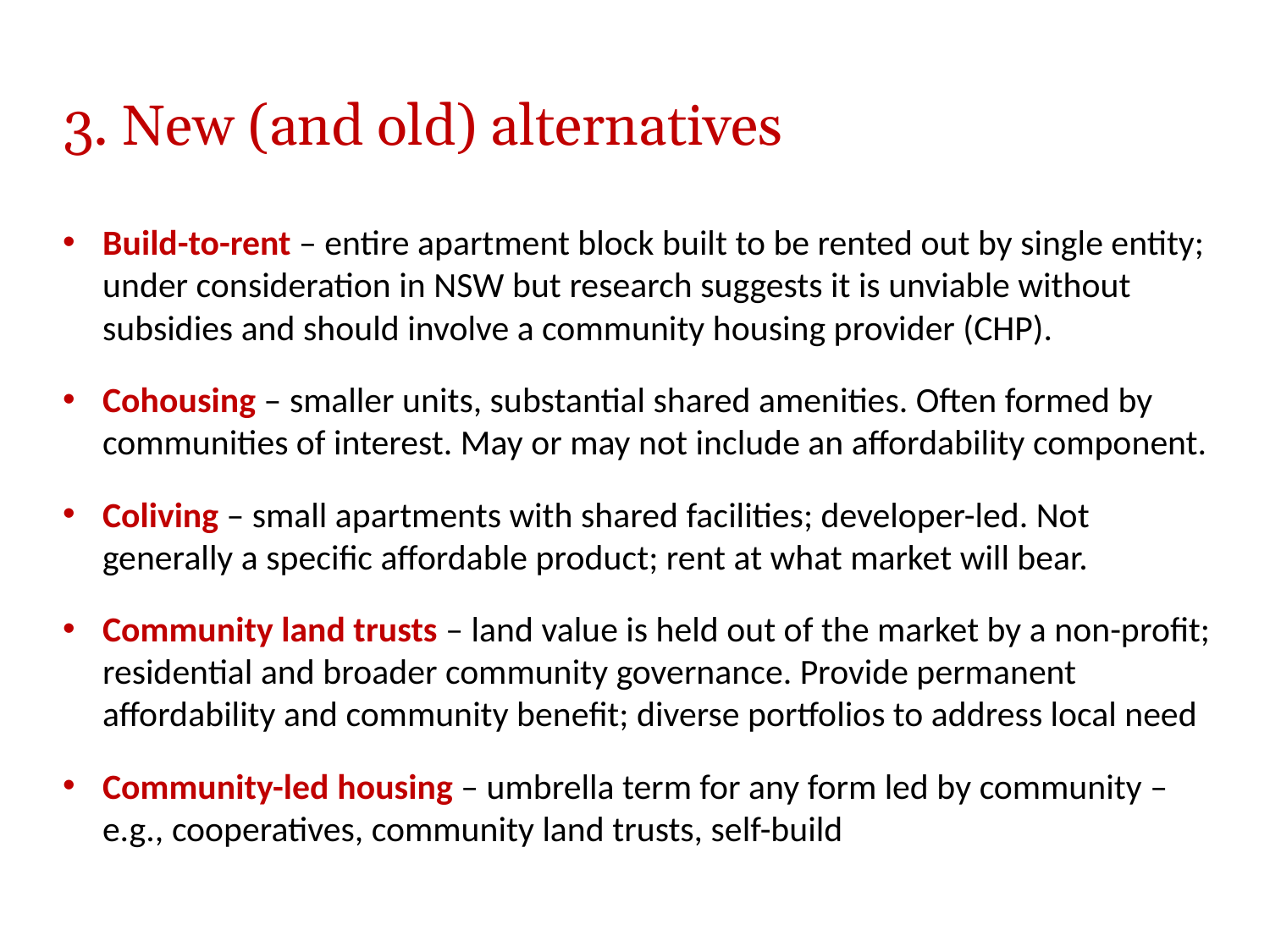

# 3. New (and old) alternatives
Build-to-rent – entire apartment block built to be rented out by single entity; under consideration in NSW but research suggests it is unviable without subsidies and should involve a community housing provider (CHP).
Cohousing – smaller units, substantial shared amenities. Often formed by communities of interest. May or may not include an affordability component.
Coliving – small apartments with shared facilities; developer-led. Not generally a specific affordable product; rent at what market will bear.
Community land trusts – land value is held out of the market by a non-profit; residential and broader community governance. Provide permanent affordability and community benefit; diverse portfolios to address local need
Community-led housing – umbrella term for any form led by community – e.g., cooperatives, community land trusts, self-build